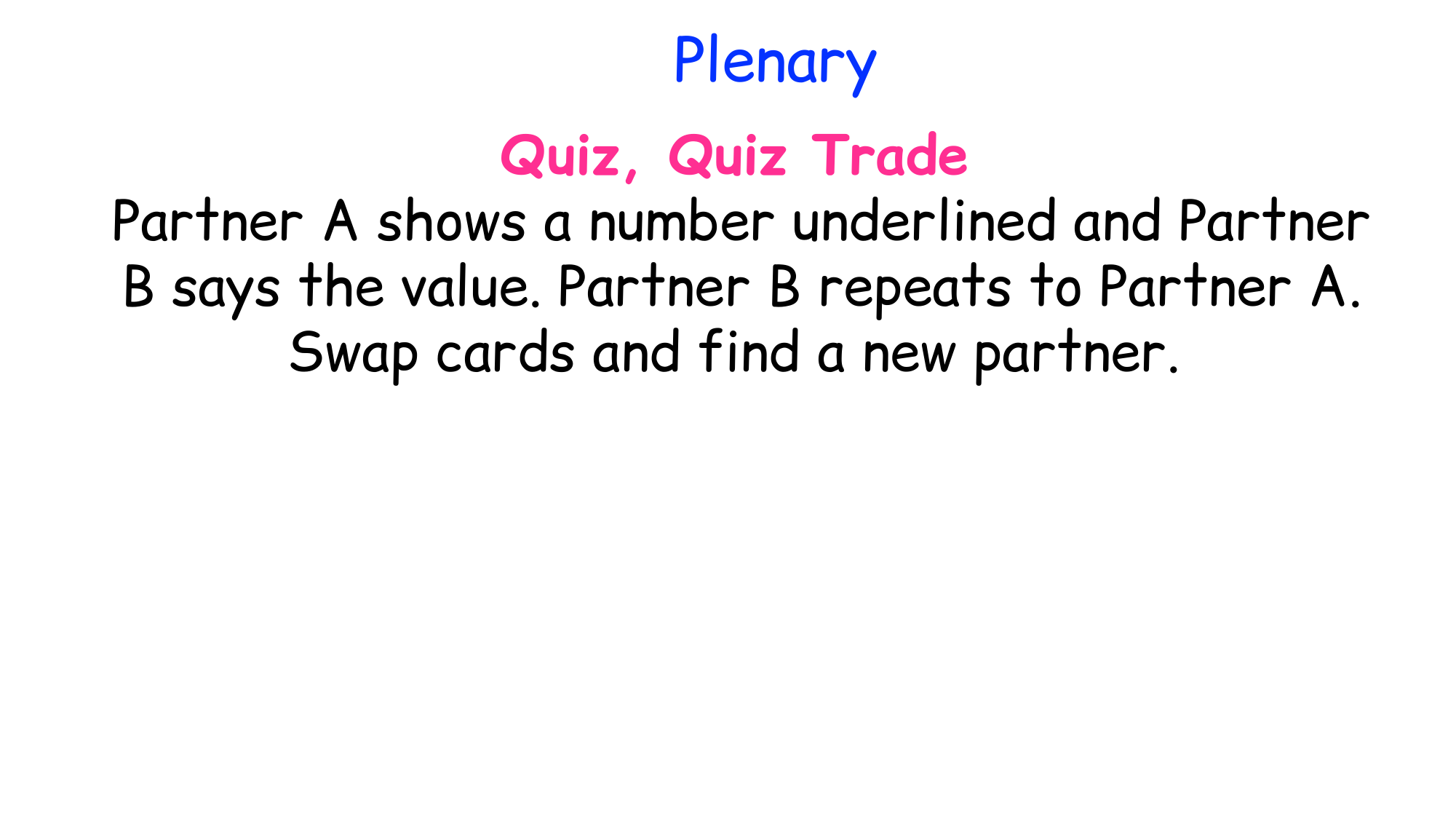

Plenary
Quiz, Quiz Trade
Partner A shows a number underlined and Partner B says the value. Partner B repeats to Partner A. Swap cards and find a new partner.